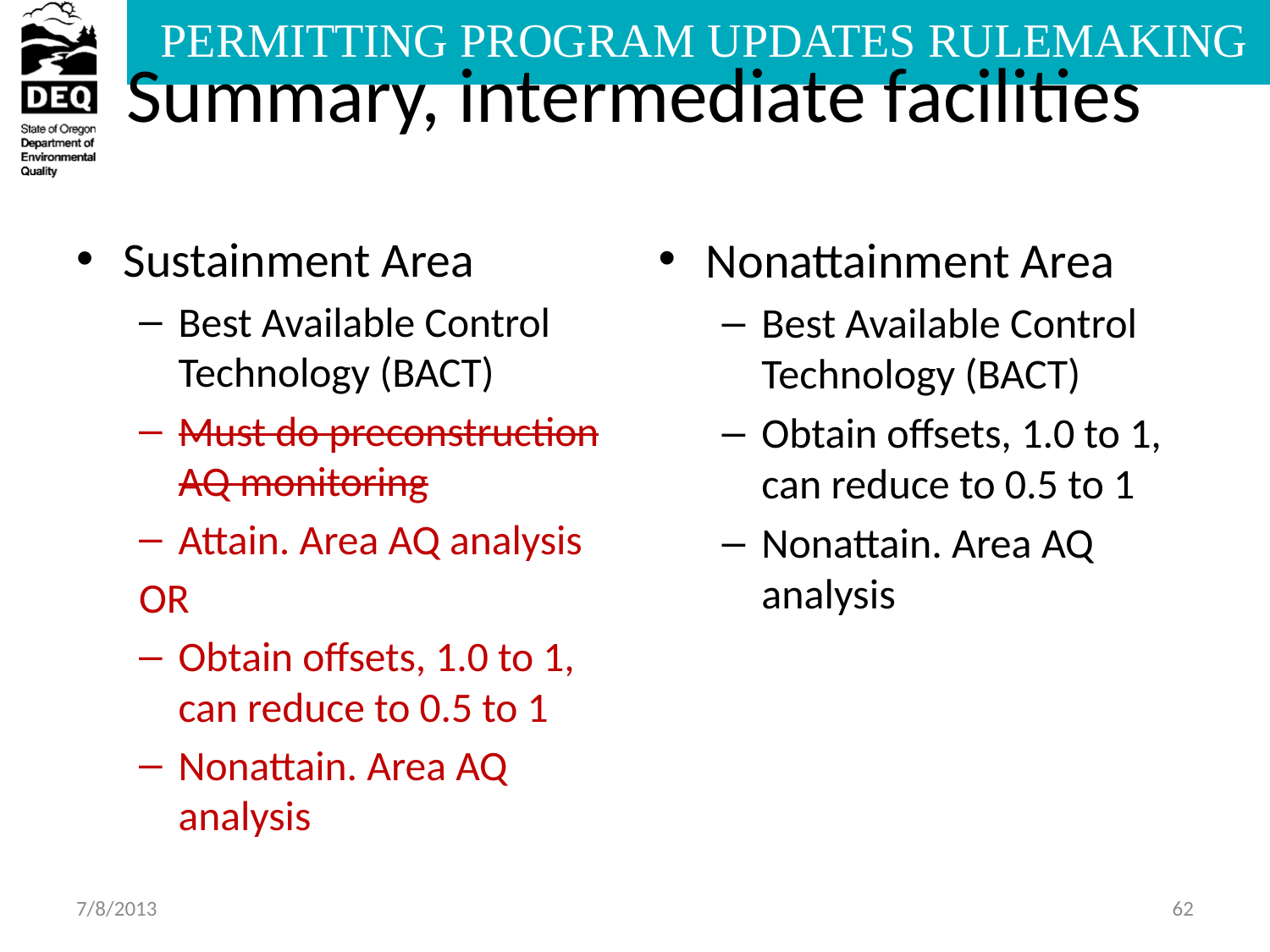

# Summary, intermediate facilities
Sustainment Area
Best Available Control Technology (BACT)
Must do preconstruction AQ monitoring
Attain. Area AQ analysis
OR
Obtain offsets, 1.0 to 1, can reduce to 0.5 to 1
Nonattain. Area AQ analysis

Nonattainment Area
Best Available Control Technology (BACT)
Obtain offsets, 1.0 to 1, can reduce to 0.5 to 1
Nonattain. Area AQ analysis

7/8/2013
62